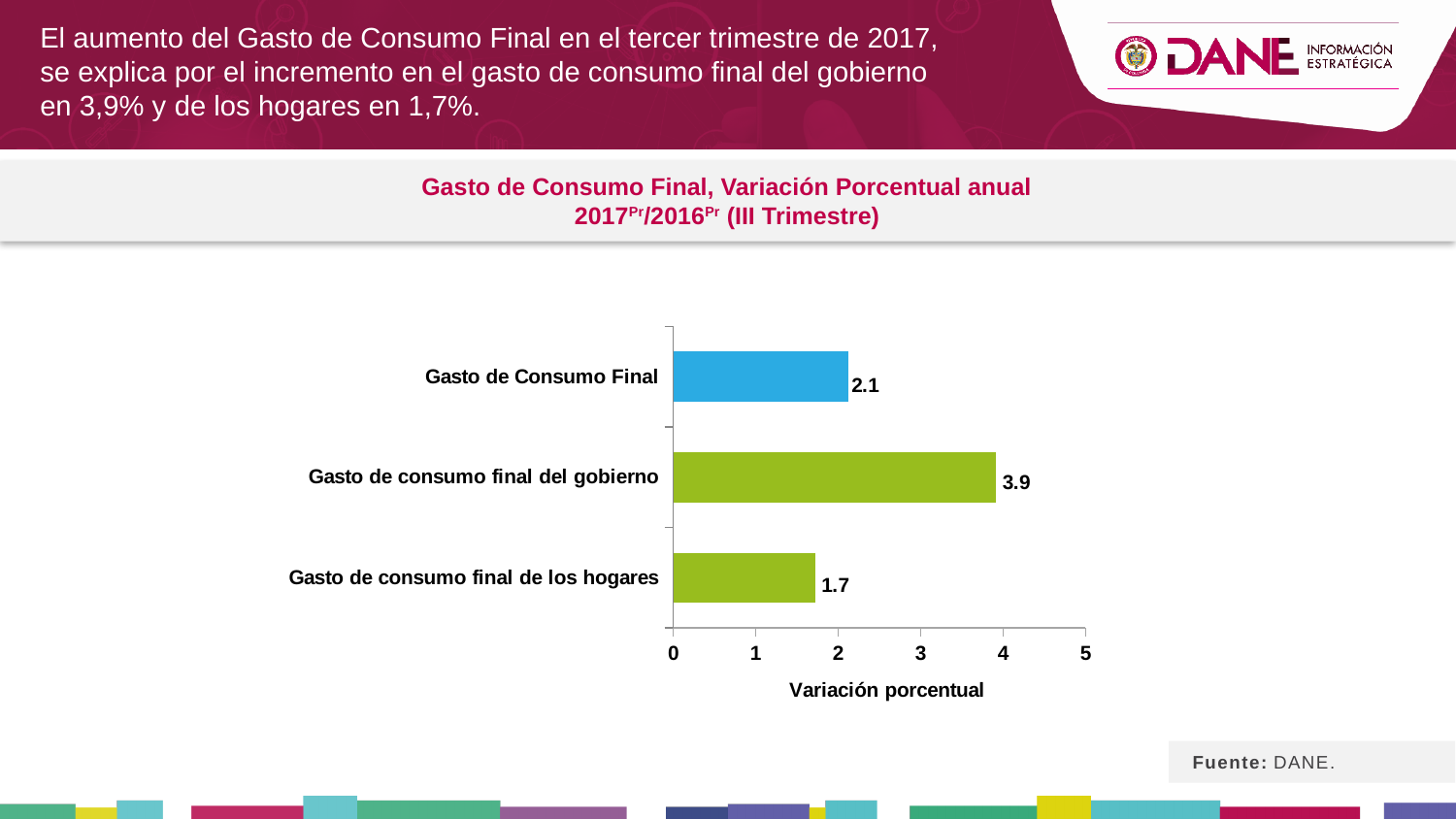

El aumento del Gasto de Consumo Final en el tercer trimestre de 2017, se explica por el incremento en el gasto de consumo final del gobierno en 3,9% y de los hogares en 1,7%.

Gasto de Consumo Final, Variación Porcentual anual
2017Pr/2016Pr (III Trimestre)

### Chart

| Category |  |
|---|---|
| Gasto de Consumo Final | 2.123588541245597 |
| Gasto de consumo final del gobierno | 3.913264441809233 |
| Gasto de consumo final de los hogares | 1.721398607793162 |
Fuente: DANE.